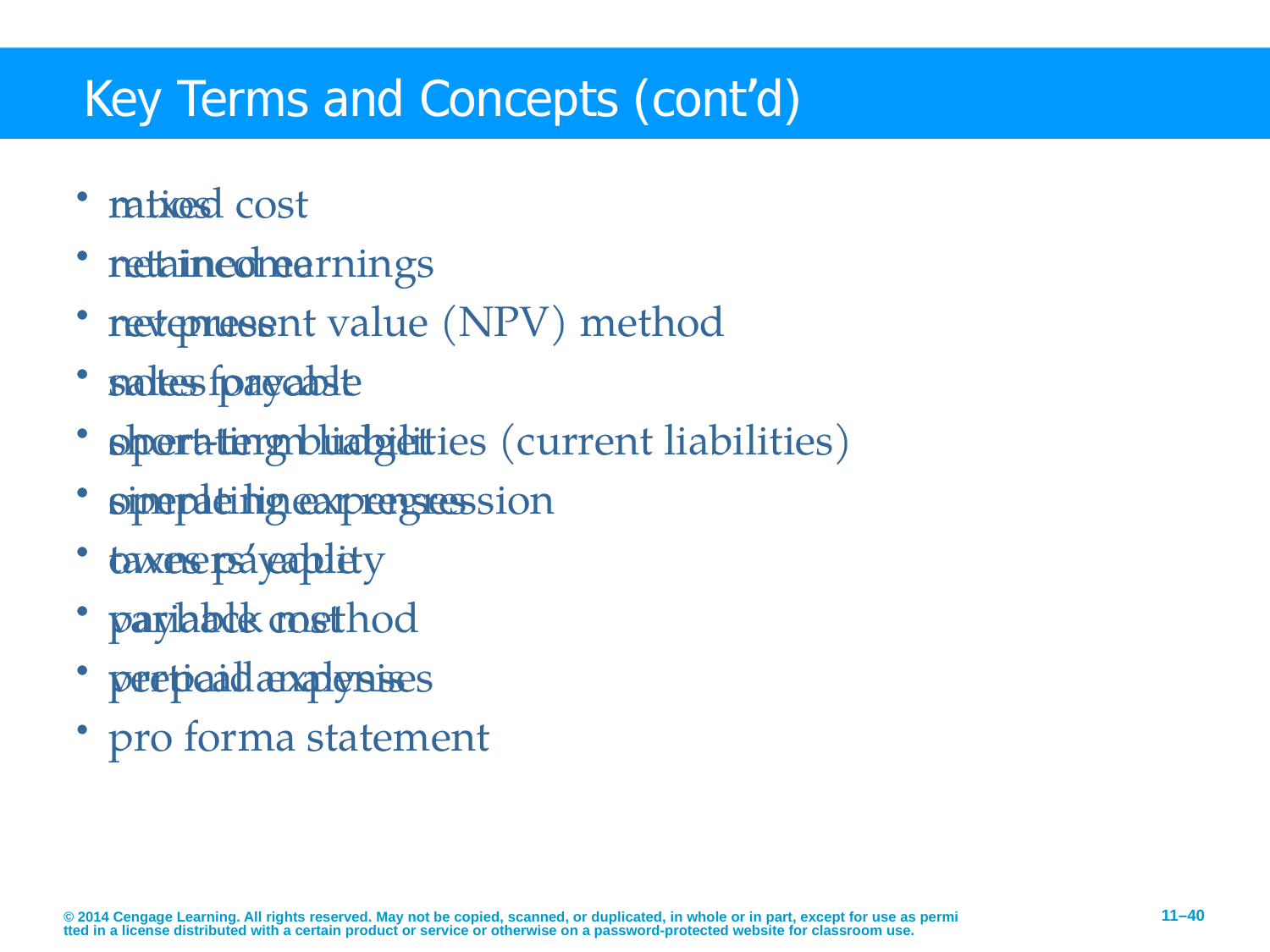

# Key Terms and Concepts (cont’d)
mixed cost
net income
net present value (NPV) method
notes payable
operating budget
operating expenses
owners’ equity
payback method
prepaid expenses
pro forma statement
ratios
retained earnings
revenues
sales forecast
short-term liabilities (current liabilities)
simple linear regression
taxes payable
variable cost
vertical analysis
© 2014 Cengage Learning. All rights reserved. May not be copied, scanned, or duplicated, in whole or in part, except for use as permitted in a license distributed with a certain product or service or otherwise on a password-protected website for classroom use.
11–40